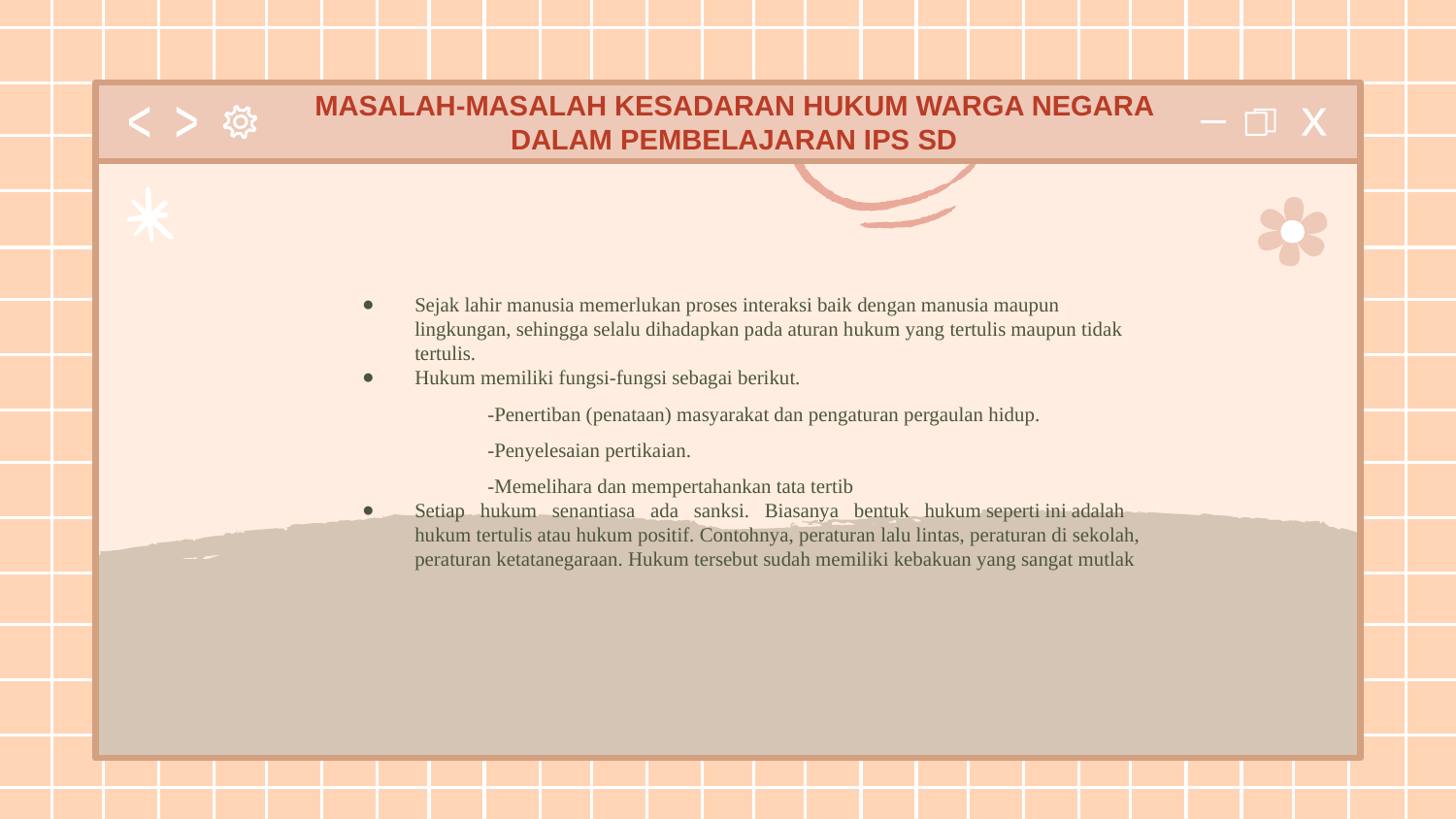

MASALAH-MASALAH KESADARAN HUKUM WARGA NEGARA DALAM PEMBELAJARAN IPS SD
Sejak lahir manusia memerlukan proses interaksi baik dengan manusia maupun lingkungan, sehingga selalu dihadapkan pada aturan hukum yang tertulis maupun tidak tertulis.
Hukum memiliki fungsi-fungsi sebagai berikut.
	-Penertiban (penataan) masyarakat dan pengaturan pergaulan hidup.
	-Penyelesaian pertikaian.
	-Memelihara dan mempertahankan tata tertib
Setiap   hukum   senantiasa   ada   sanksi.   Biasanya   bentuk   hukum seperti ini adalah hukum tertulis atau hukum positif. Contohnya, peraturan lalu lintas, peraturan di sekolah, peraturan ketatanegaraan. Hukum tersebut sudah memiliki kebakuan yang sangat mutlak